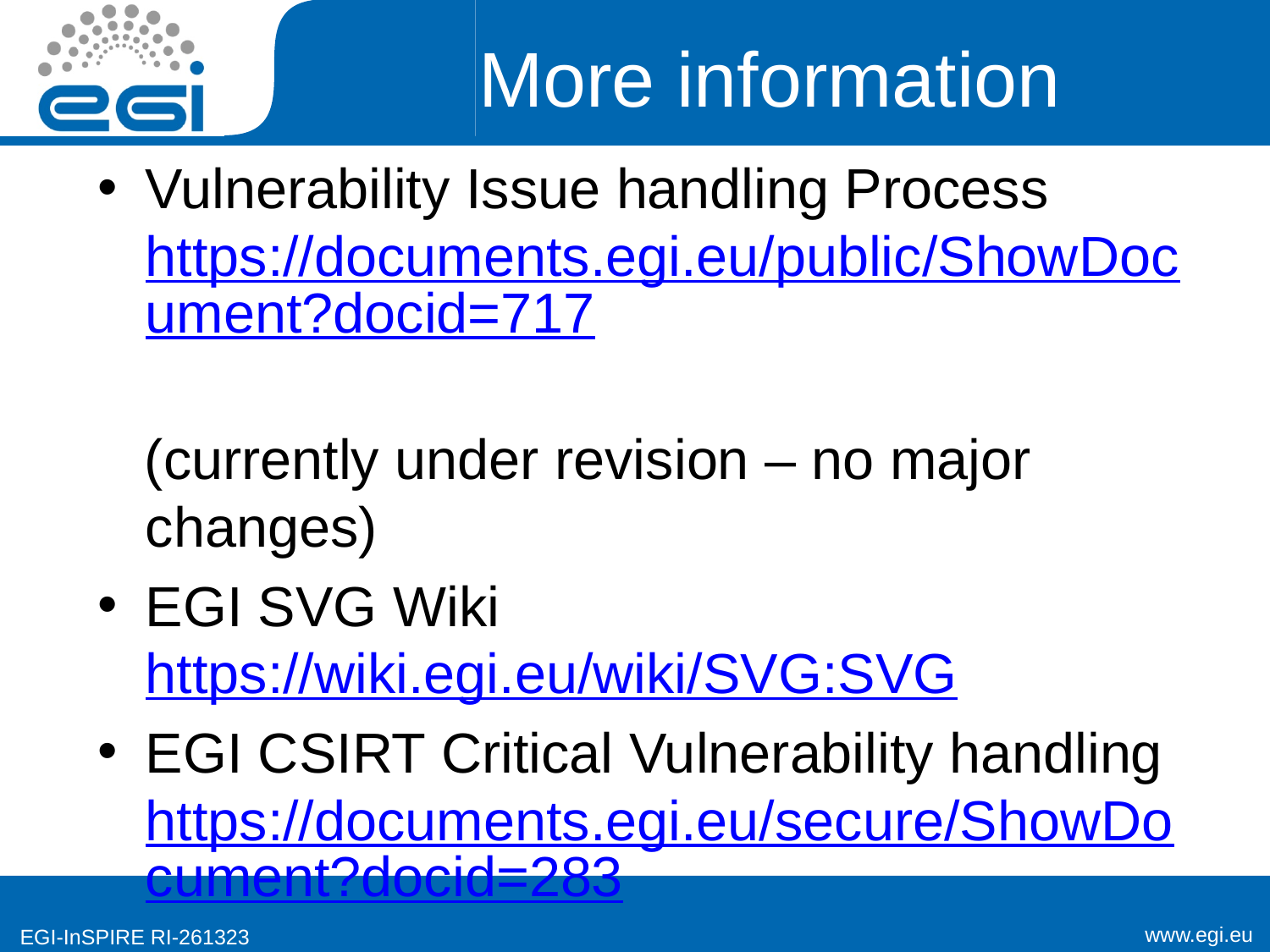

# More information
Vulnerability Issue handling Process https://documents.egi.eu/public/ShowDocument?docid=717
   (currently under revision – no major changes)
EGI SVG Wiki https://wiki.egi.eu/wiki/SVG:SVG
EGI CSIRT Critical Vulnerability handling https://documents.egi.eu/secure/ShowDocument?docid=283